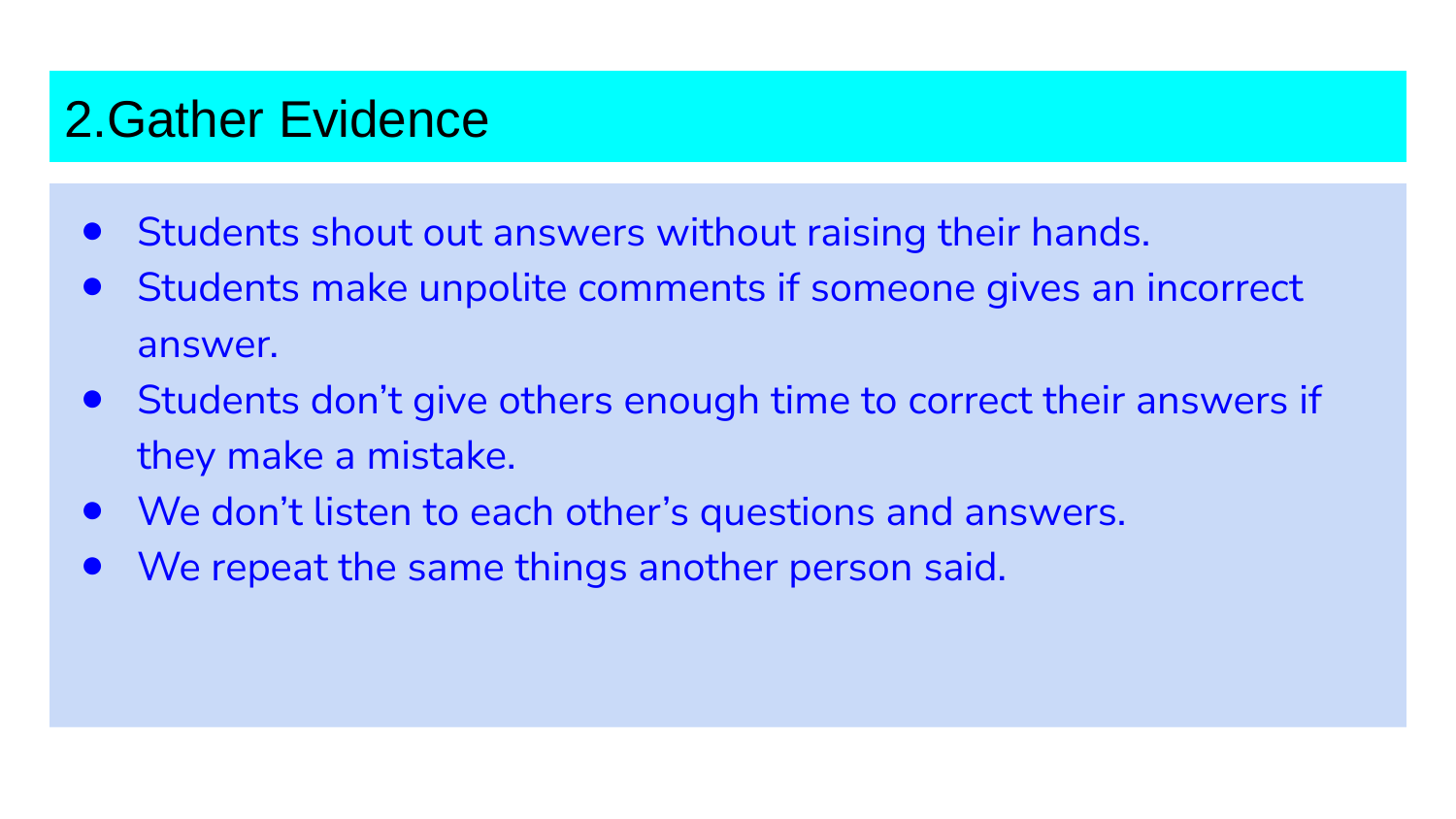

# 2.Gather Evidence
Students shout out answers without raising their hands.
Students make unpolite comments if someone gives an incorrect answer.
Students don’t give others enough time to correct their answers if they make a mistake.
We don’t listen to each other’s questions and answers.
We repeat the same things another person said.